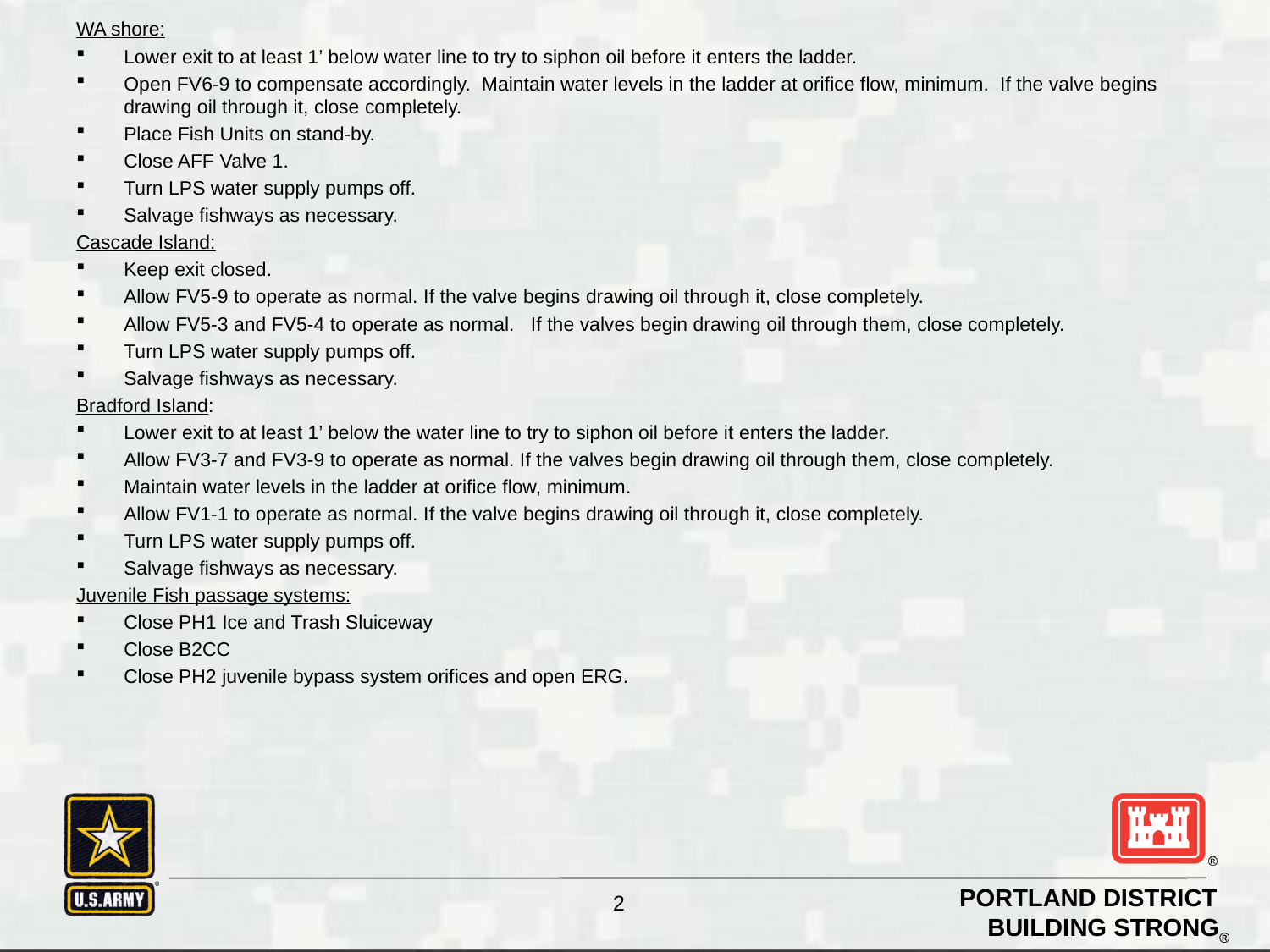

WA shore:
Lower exit to at least 1’ below water line to try to siphon oil before it enters the ladder.
Open FV6-9 to compensate accordingly.  Maintain water levels in the ladder at orifice flow, minimum.  If the valve begins drawing oil through it, close completely.
Place Fish Units on stand-by.
Close AFF Valve 1.
Turn LPS water supply pumps off.
Salvage fishways as necessary.
Cascade Island:
Keep exit closed.
Allow FV5-9 to operate as normal. If the valve begins drawing oil through it, close completely.
Allow FV5-3 and FV5-4 to operate as normal.   If the valves begin drawing oil through them, close completely.
Turn LPS water supply pumps off.
Salvage fishways as necessary.
Bradford Island:
Lower exit to at least 1’ below the water line to try to siphon oil before it enters the ladder.
Allow FV3-7 and FV3-9 to operate as normal. If the valves begin drawing oil through them, close completely.
Maintain water levels in the ladder at orifice flow, minimum.
Allow FV1-1 to operate as normal. If the valve begins drawing oil through it, close completely.
Turn LPS water supply pumps off.
Salvage fishways as necessary.
Juvenile Fish passage systems:
Close PH1 Ice and Trash Sluiceway
Close B2CC
Close PH2 juvenile bypass system orifices and open ERG.